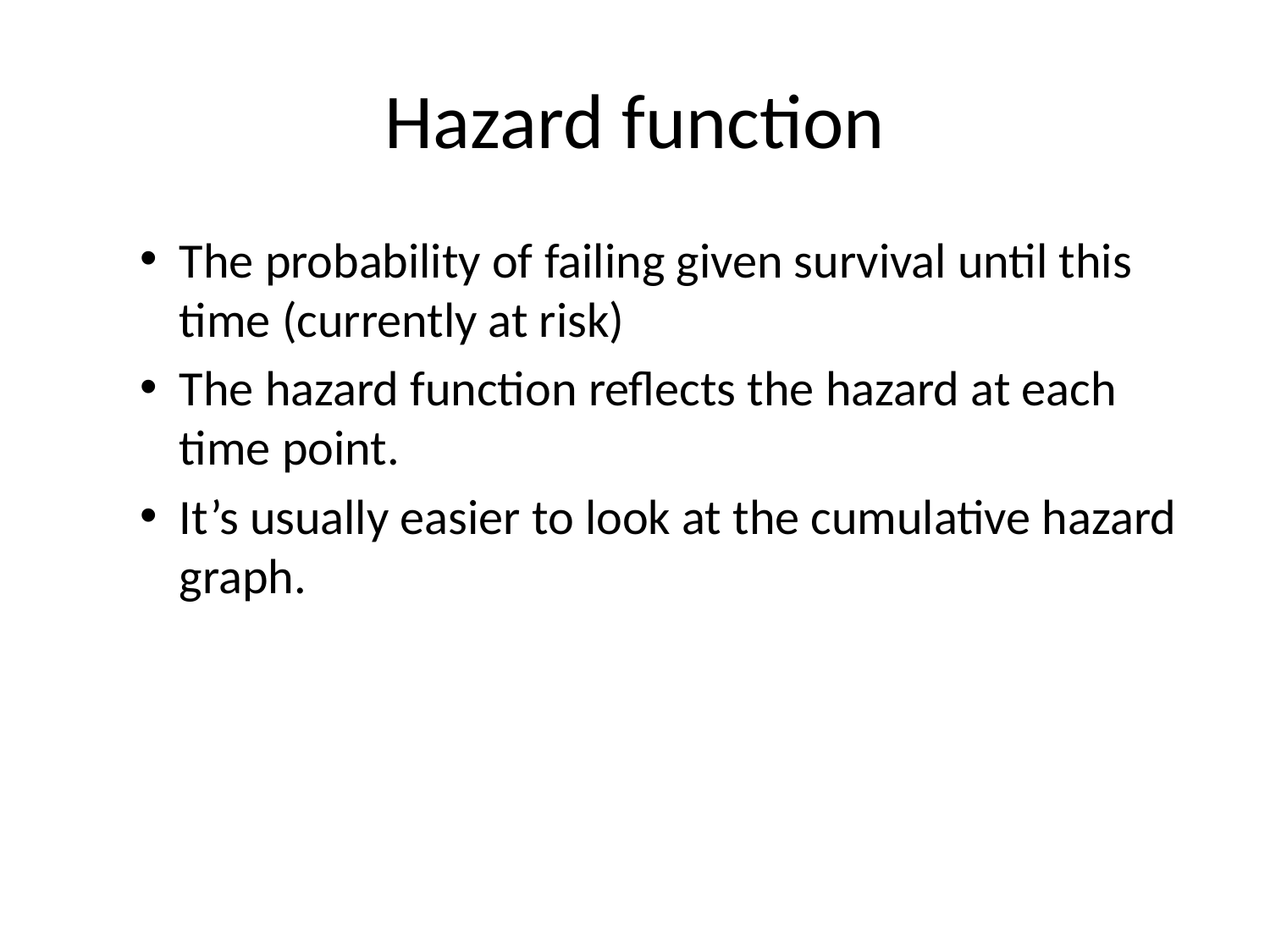

# Hazard function
The probability of failing given survival until this time (currently at risk)
The hazard function reflects the hazard at each time point.
It’s usually easier to look at the cumulative hazard graph.